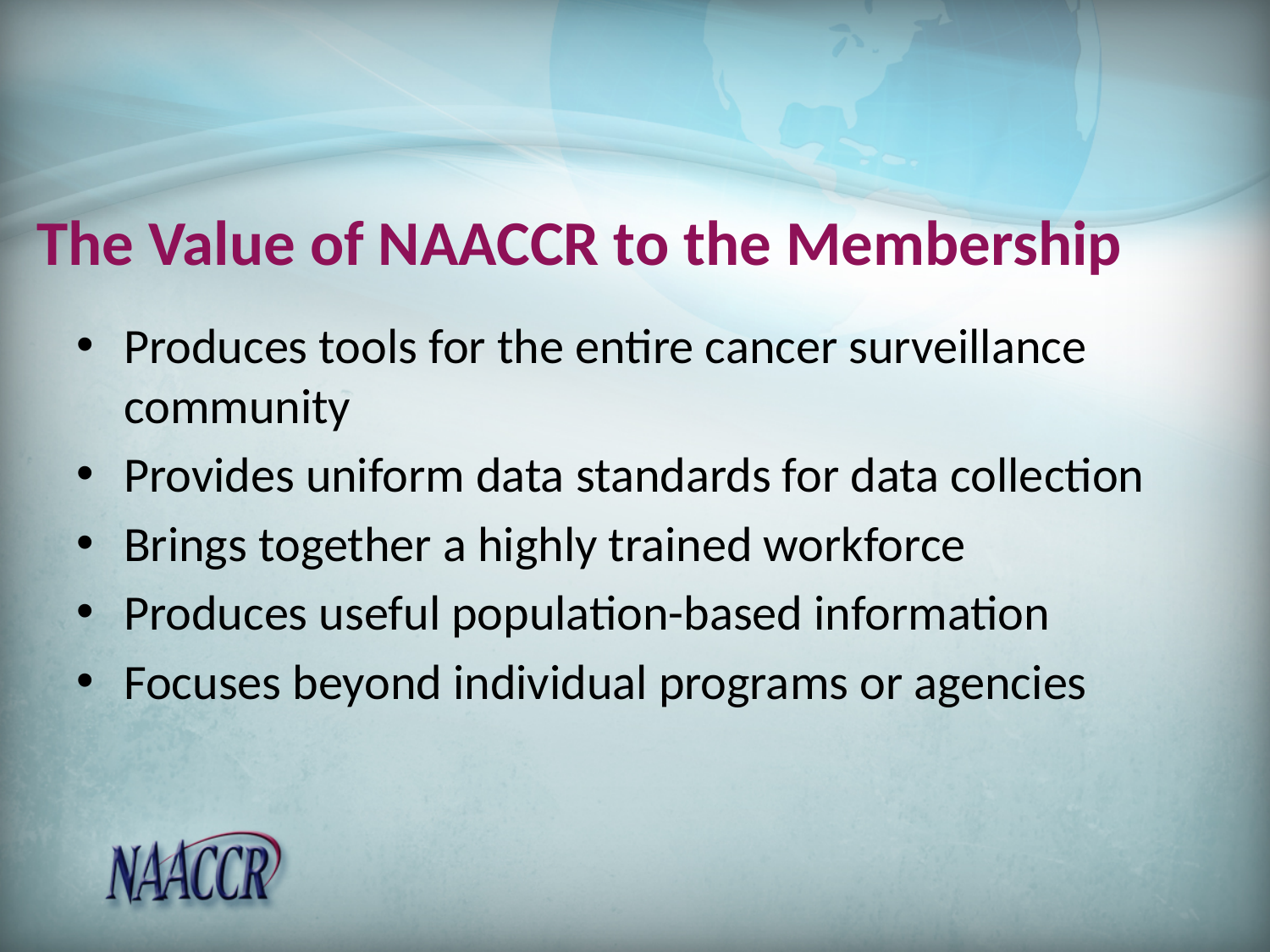

# The Value of NAACCR to the Membership
Produces tools for the entire cancer surveillance community
Provides uniform data standards for data collection
Brings together a highly trained workforce
Produces useful population-based information
Focuses beyond individual programs or agencies